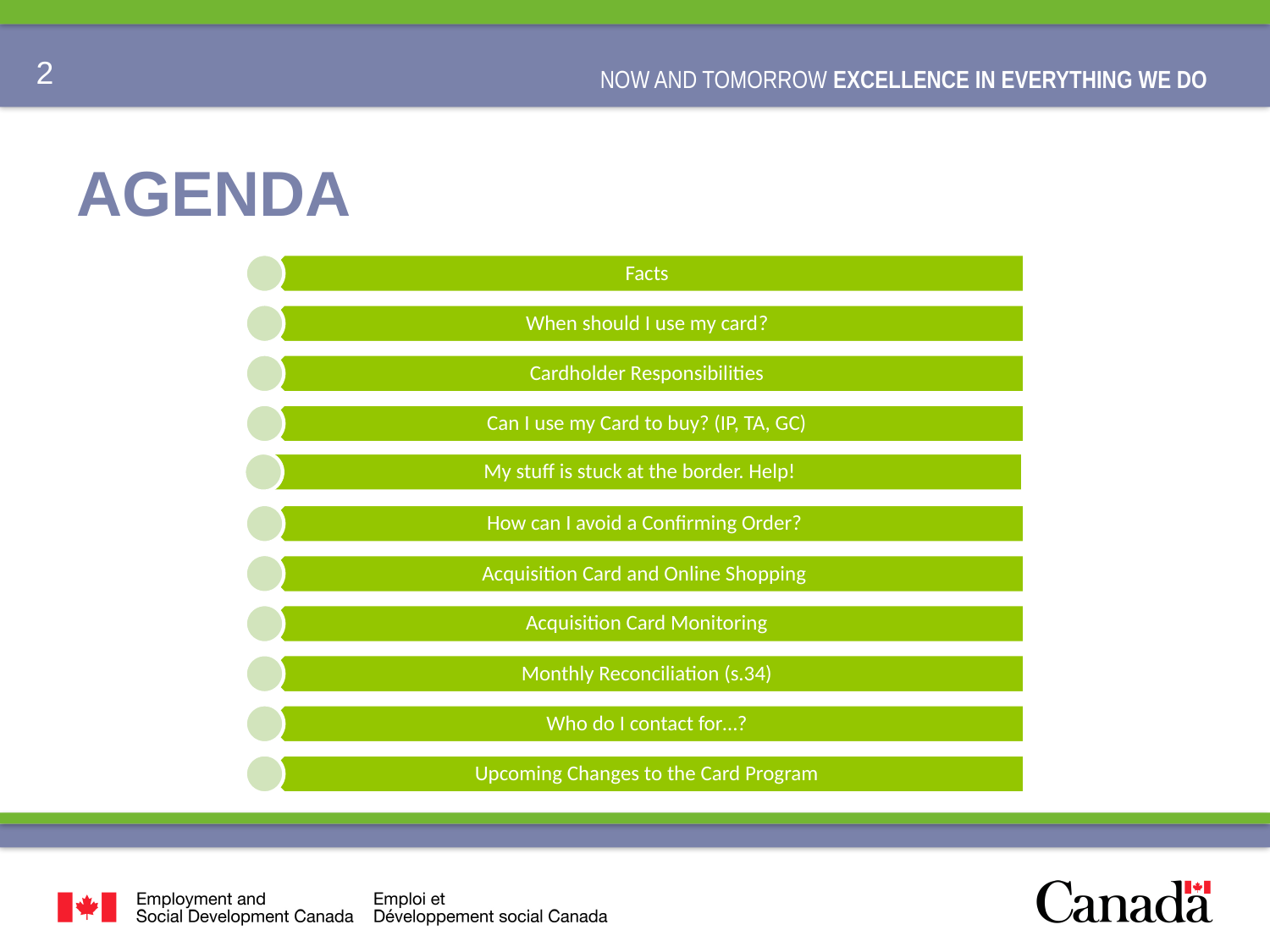

# AGENDA
Facts
When should I use my card?
Cardholder Responsibilities
Can I use my Card to buy? (IP, TA, GC)
My stuff is stuck at the border. Help!
How can I avoid a Confirming Order?
Acquisition Card and Online Shopping
Acquisition Card Monitoring
Monthly Reconciliation (s.34)
Who do I contact for…?
Upcoming Changes to the Card Program